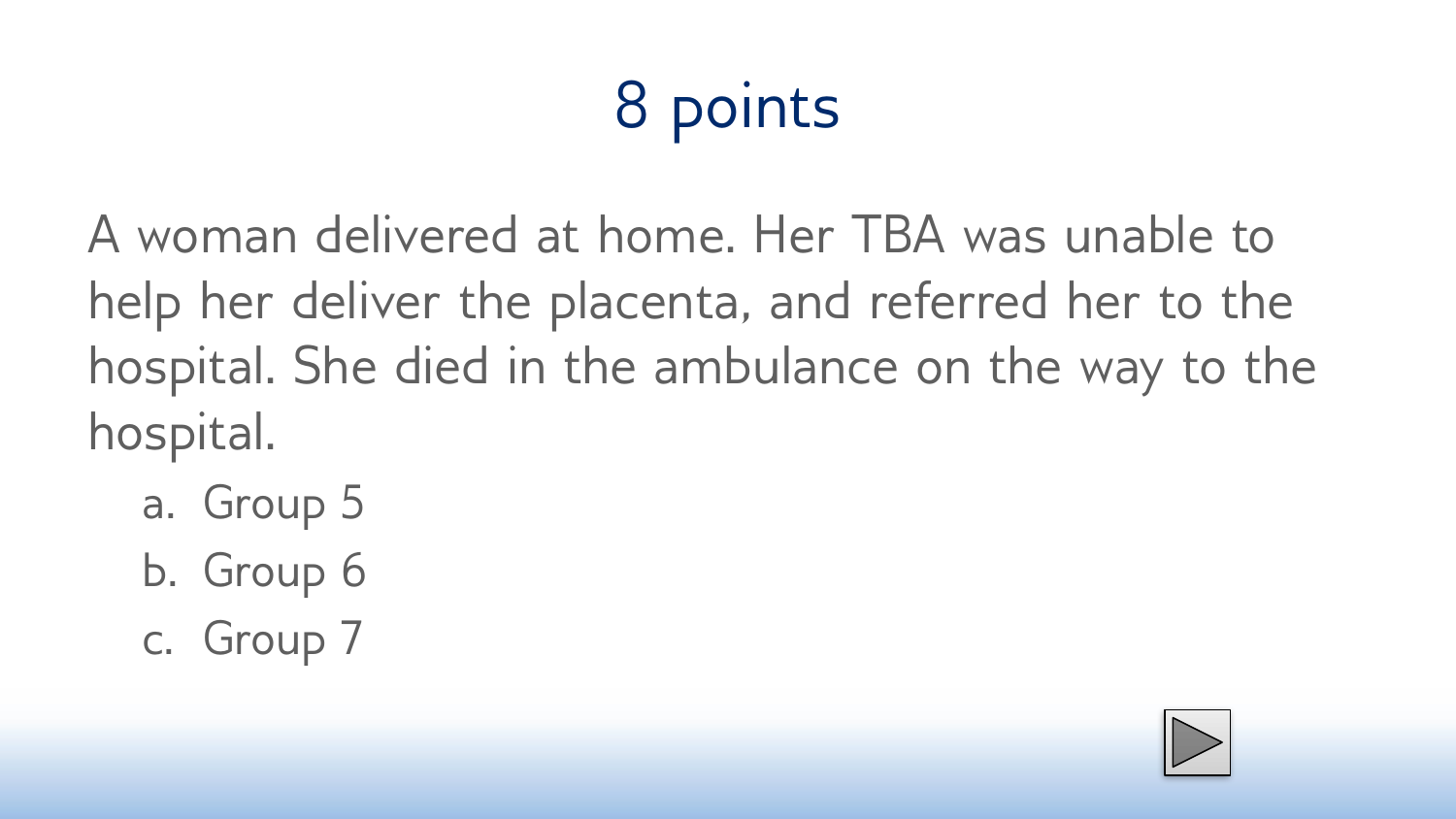

# 8 points
A woman delivered at home. Her TBA was unable to help her deliver the placenta, and referred her to the hospital. She died in the ambulance on the way to the hospital.
Group 5
Group 6
Group 7